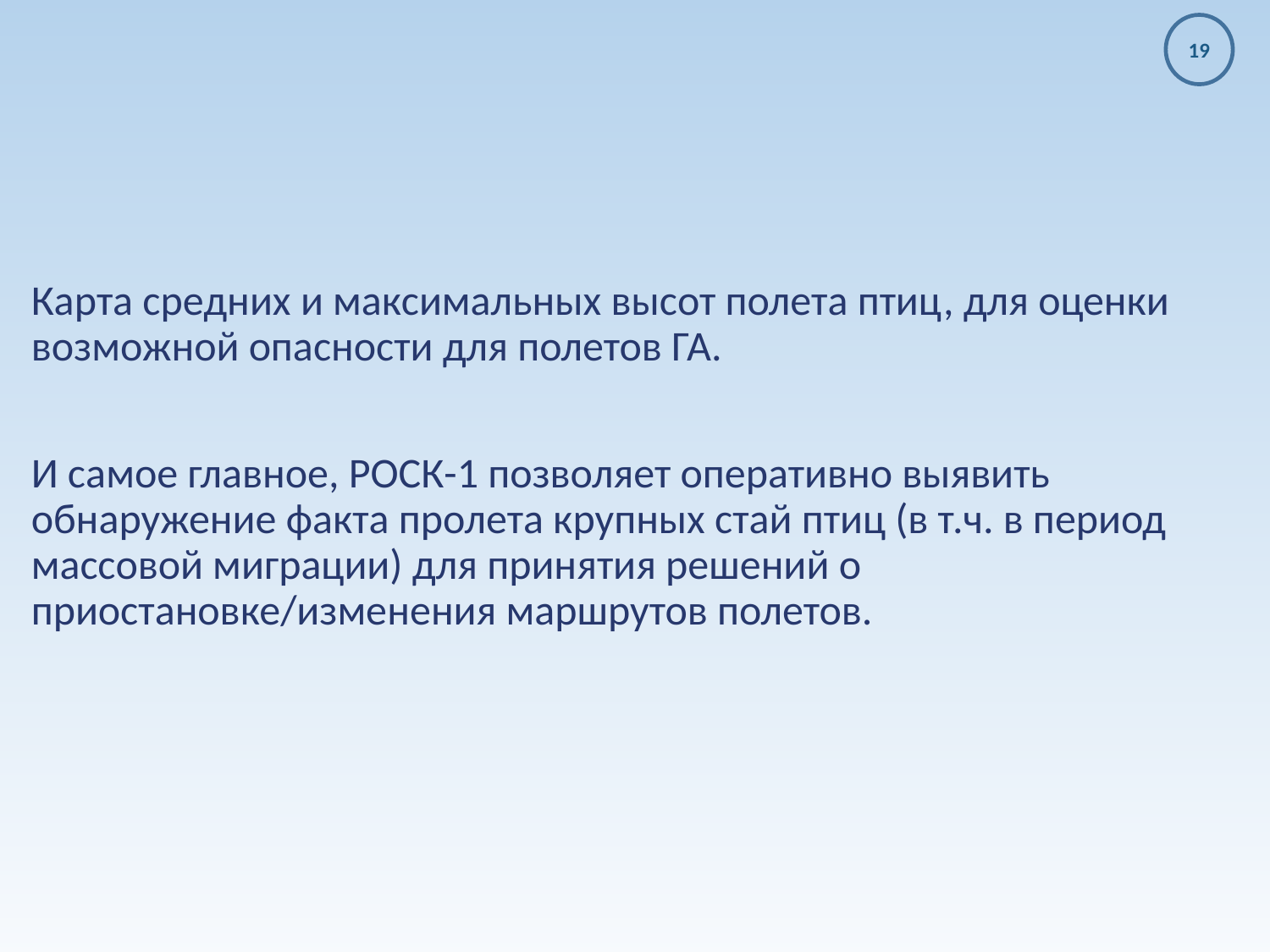

Карта средних и максимальных высот полета птиц, для оценки возможной опасности для полетов ГА.

И самое главное, РОСК-1 позволяет оперативно выявить обнаружение факта пролета крупных стай птиц (в т.ч. в период массовой миграции) для принятия решений о приостановке/изменения маршрутов полетов.

19